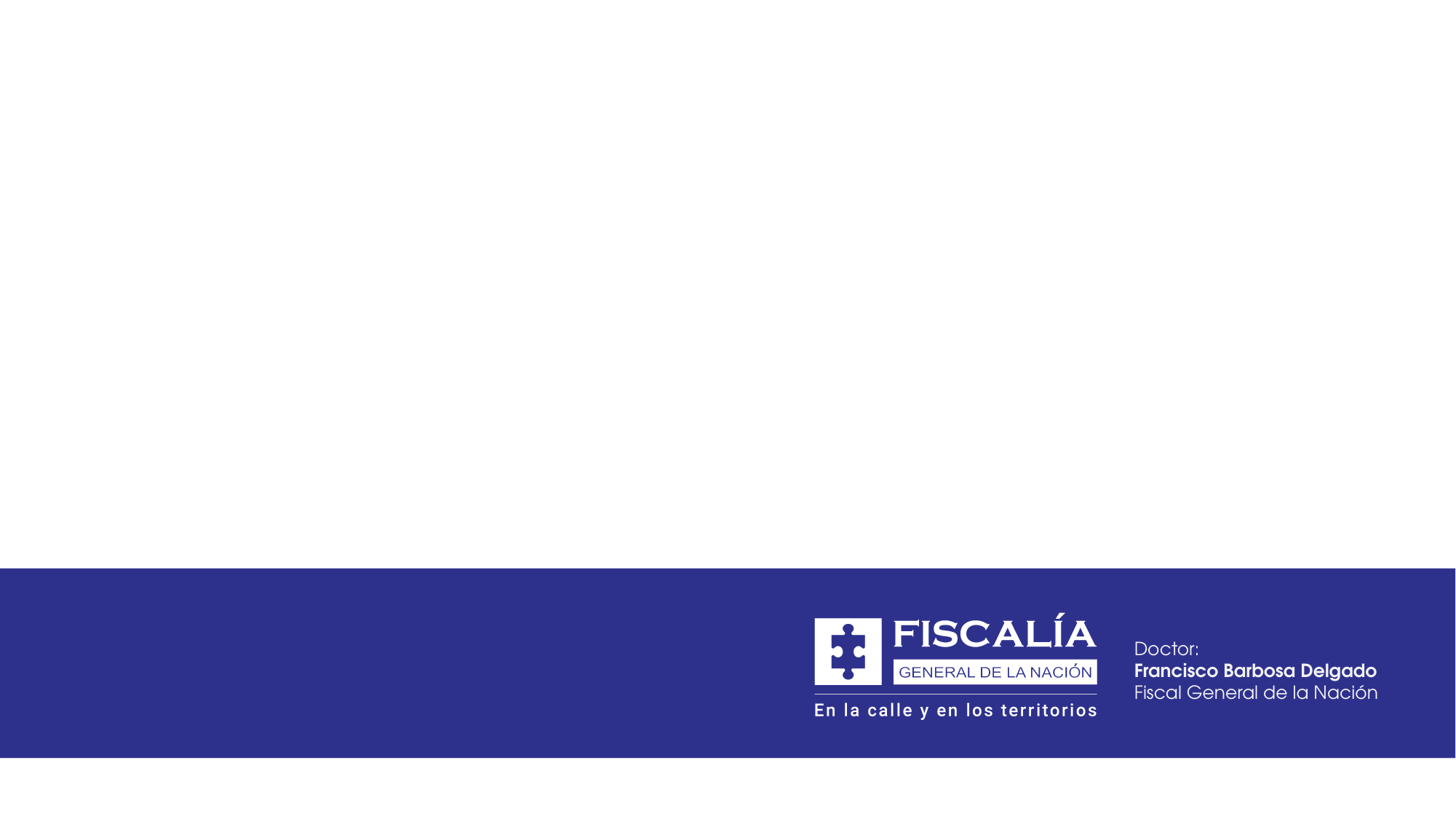

Doctor:
Francisco Barbosa Delgado
Fiscal General de la Nación